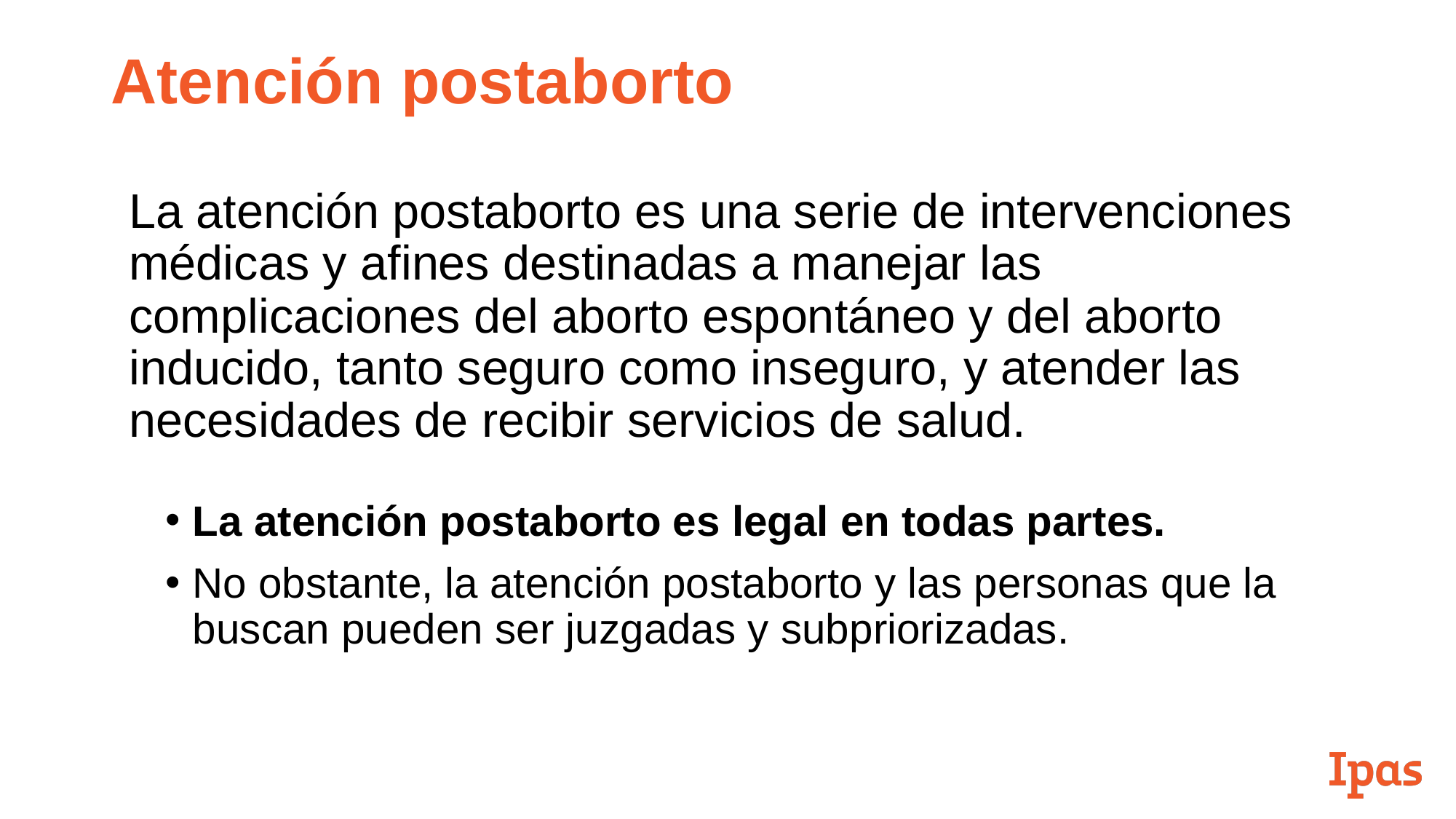

# Atención postaborto
La atención postaborto es una serie de intervenciones médicas y afines destinadas a manejar las complicaciones del aborto espontáneo y del aborto inducido, tanto seguro como inseguro, y atender las necesidades de recibir servicios de salud.

La atención postaborto es legal en todas partes.
No obstante, la atención postaborto y las personas que la buscan pueden ser juzgadas y subpriorizadas.